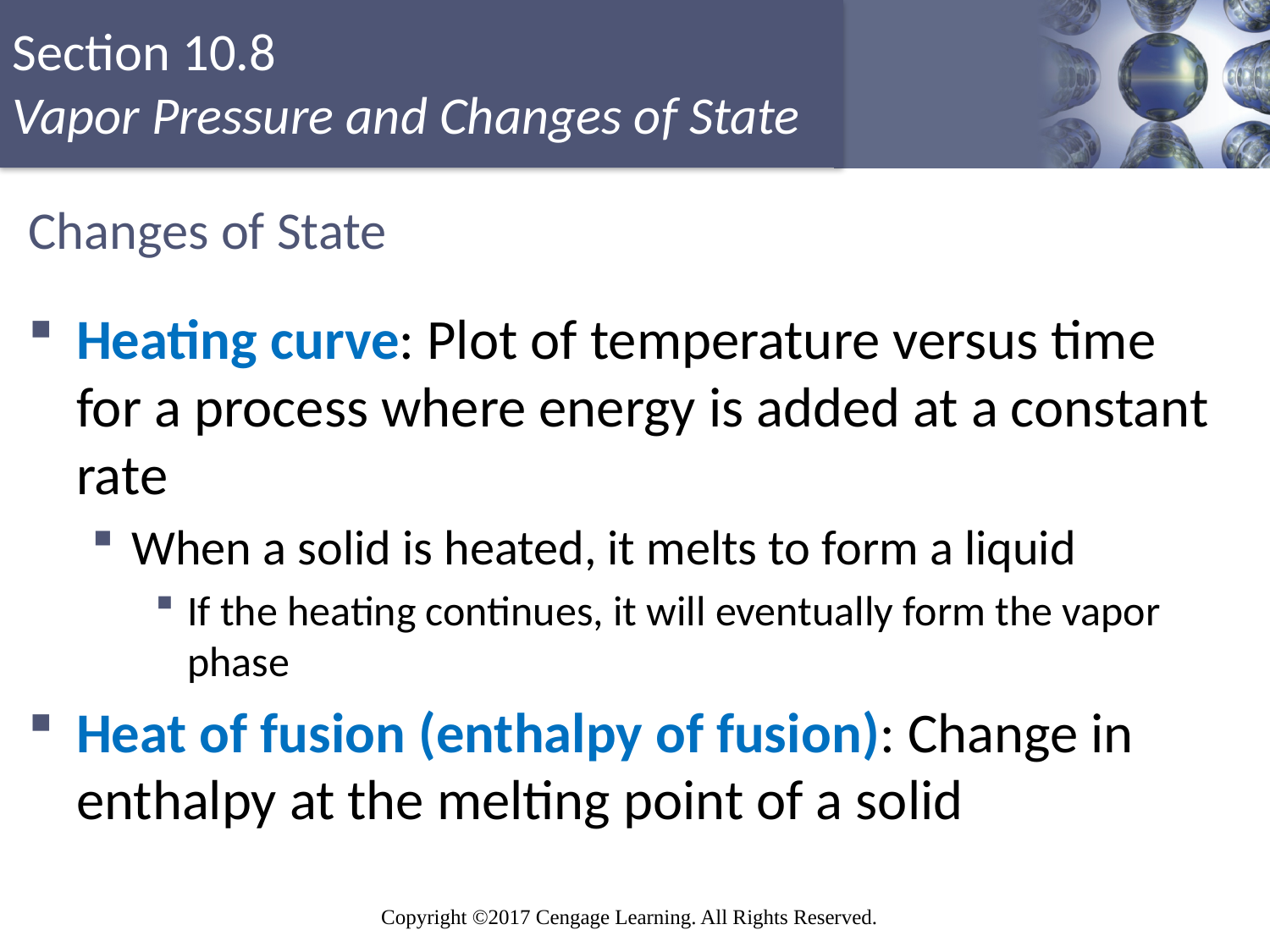

# Changes of State
Heating curve: Plot of temperature versus time for a process where energy is added at a constant rate
When a solid is heated, it melts to form a liquid
If the heating continues, it will eventually form the vapor phase
Heat of fusion (enthalpy of fusion): Change in enthalpy at the melting point of a solid